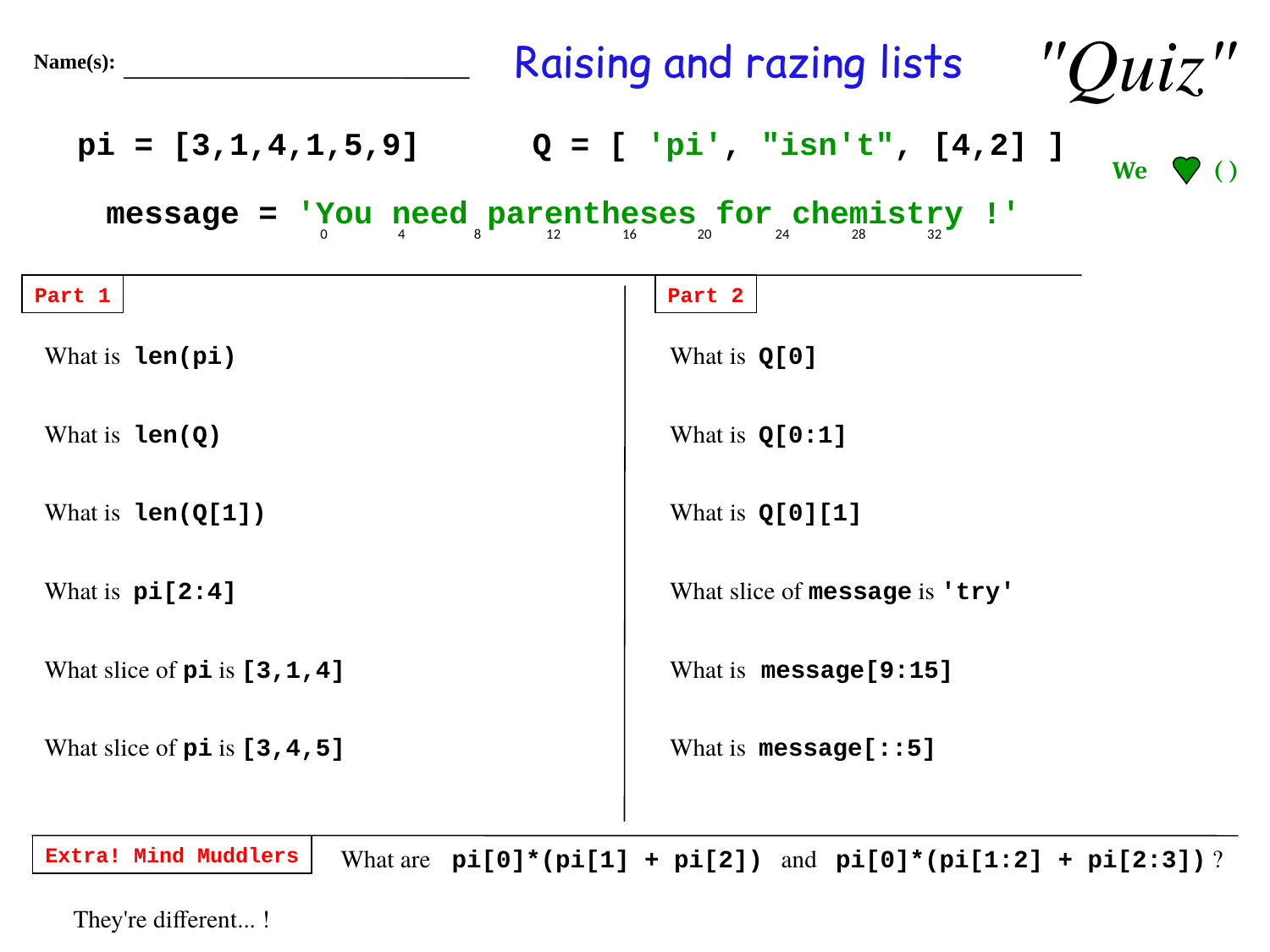

"Quiz"
Raising and razing lists
Name(s):

pi = [3,1,4,1,5,9]
Q = [ 'pi', "isn't", [4,2] ]
We            ( )

message = 'You need parentheses for chemistry !'
0
4
8
12
16
20
24
28
32
Part 1

Part 2

What is  len(pi)
What is  Q[0]
What is  len(Q)
What is  Q[0:1]
What is  len(Q[1])
What is  Q[0][1]
What is  pi[2:4]
What slice of message is 'try'
What slice of pi is [3,1,4]
What is message[9:15]
What slice of pi is [3,4,5]
What is  message[::5]
Extra! Mind Muddlers

What are  pi[0]*(pi[1] + pi[2])   and   pi[0]*(pi[1:2] + pi[2:3]) ?
They're different... !